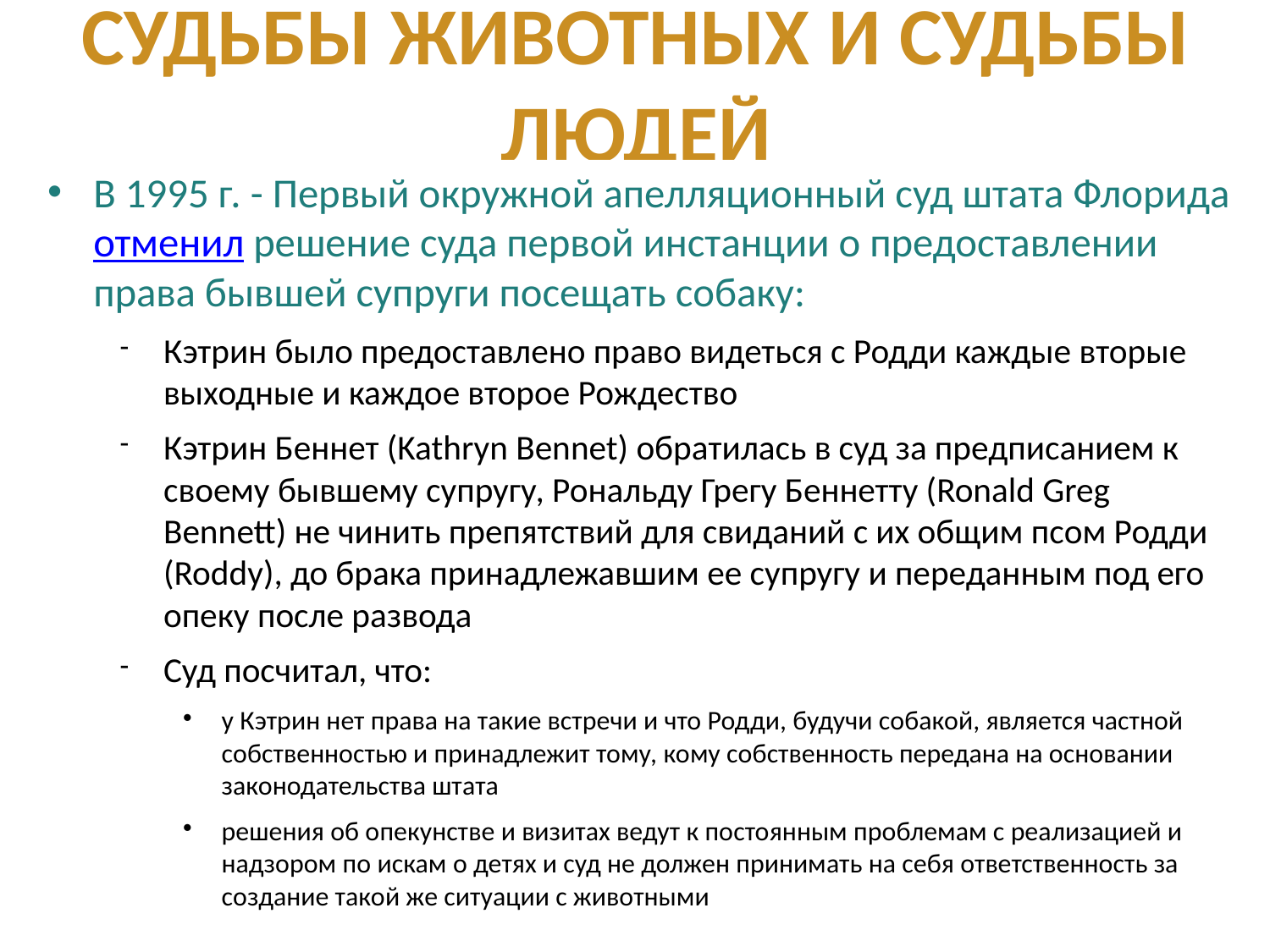

Судьбы животных и судьбы людей
В 1995 г. - Первый окружной апелляционный суд штата Флорида отменил решение суда первой инстанции о предоставлении права бывшей супруги посещать собаку:
Кэтрин было предоставлено право видеться с Родди каждые вторые выходные и каждое второе Рождество
Кэтрин Беннет (Kathryn Bennet) обратилась в суд за предписанием к своему бывшему супругу, Рональду Грегу Беннетту (Ronald Greg Bennett) не чинить препятствий для свиданий с их общим псом Родди (Roddy), до брака принадлежавшим ее супругу и переданным под его опеку после развода
Суд посчитал, что:
у Кэтрин нет права на такие встречи и что Родди, будучи собакой, является частной собственностью и принадлежит тому, кому собственность передана на основании законодательства штата
решения об опекунстве и визитах ведут к постоянным проблемам с реализацией и надзором по искам о детях и суд не должен принимать на себя ответственность за создание такой же ситуации с животными